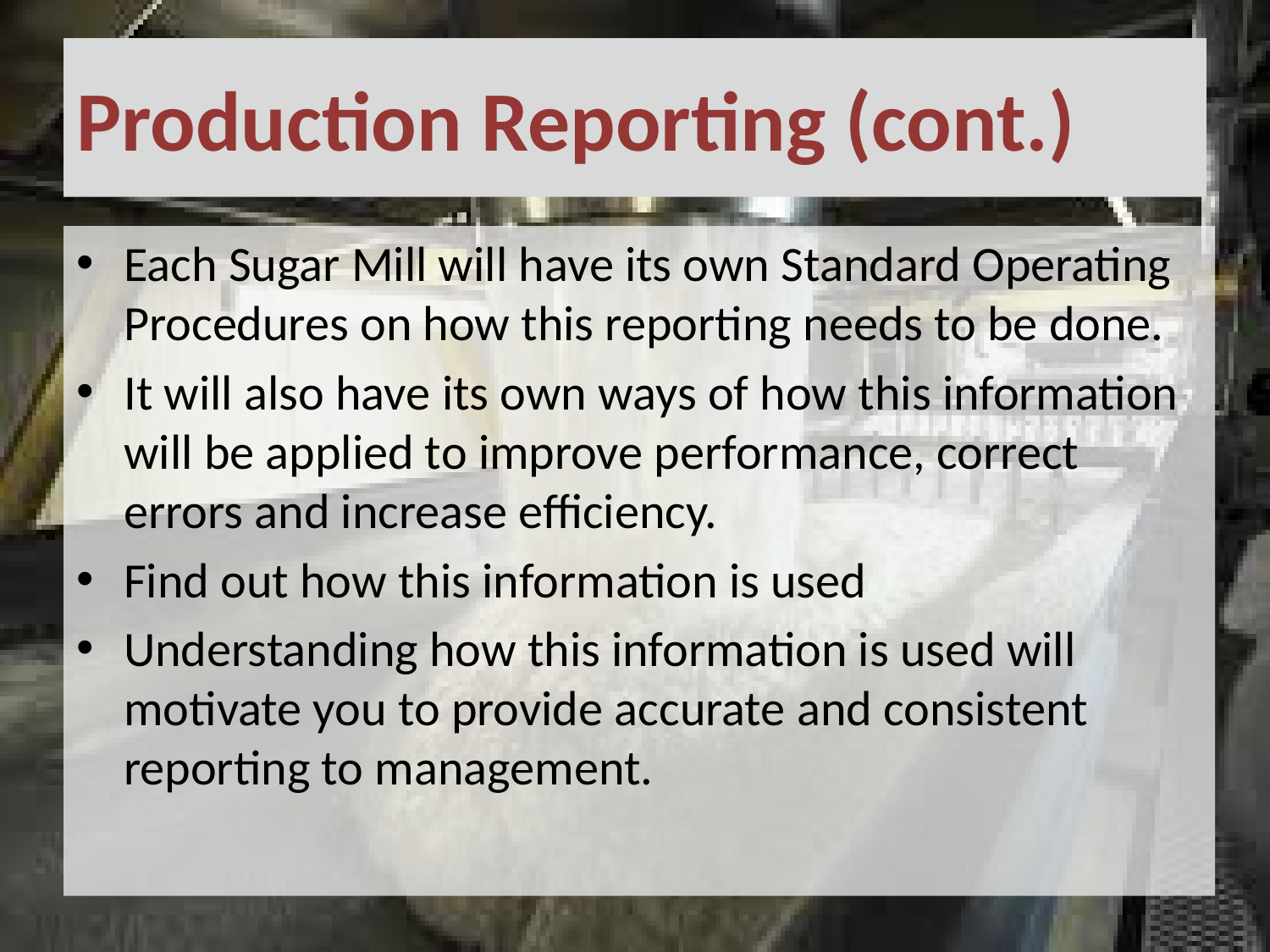

# Production Reporting (cont.)
Each Sugar Mill will have its own Standard Operating Procedures on how this reporting needs to be done.
It will also have its own ways of how this information will be applied to improve performance, correct errors and increase efficiency.
Find out how this information is used
Understanding how this information is used will motivate you to provide accurate and consistent reporting to management.